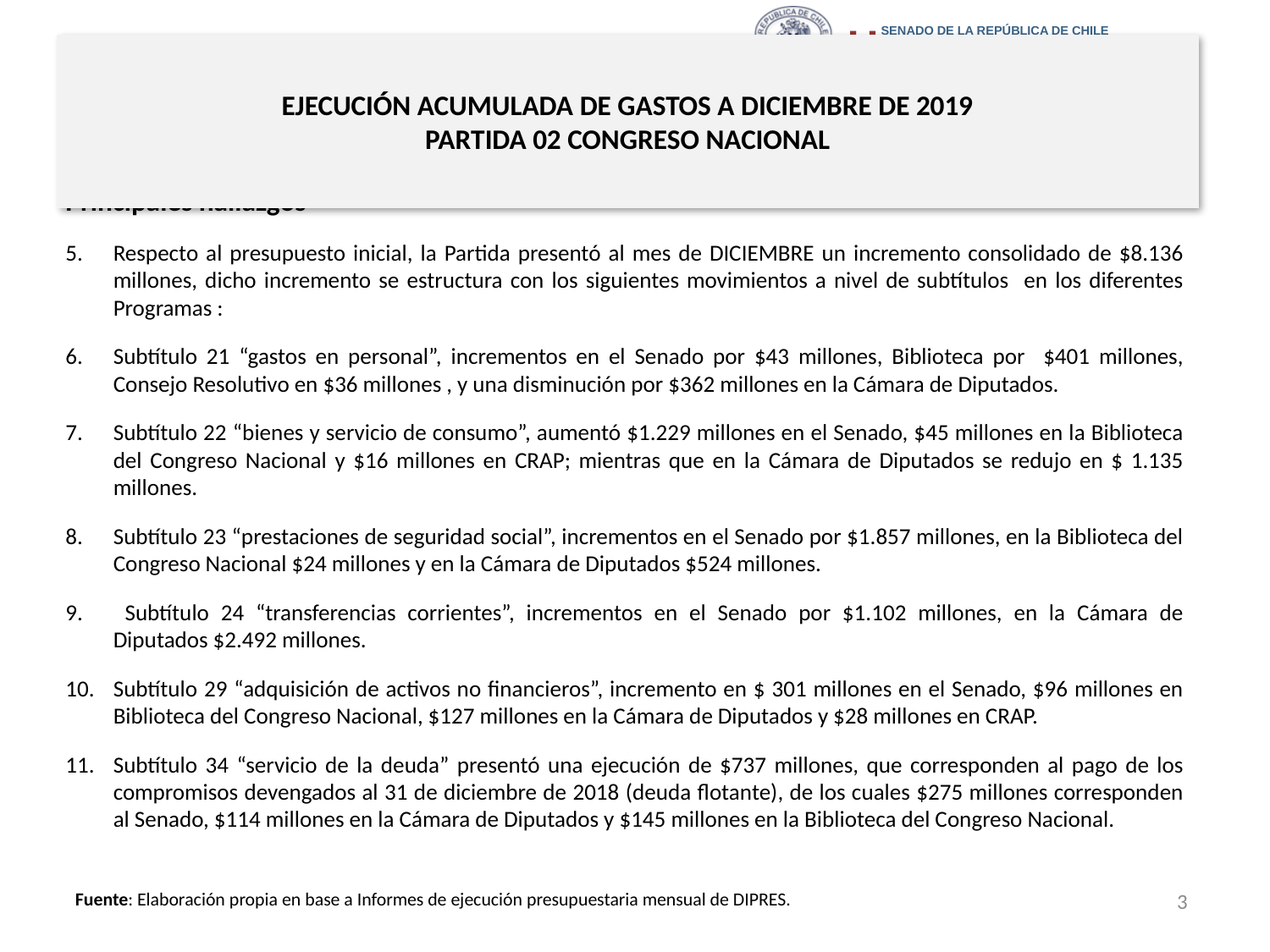

# EJECUCIÓN ACUMULADA DE GASTOS A DICIEMBRE DE 2019 PARTIDA 02 CONGRESO NACIONAL
Principales hallazgos
Respecto al presupuesto inicial, la Partida presentó al mes de DICIEMBRE un incremento consolidado de $8.136 millones, dicho incremento se estructura con los siguientes movimientos a nivel de subtítulos  en los diferentes Programas :
Subtítulo 21 “gastos en personal”, incrementos en el Senado por $43 millones, Biblioteca por  $401 millones, Consejo Resolutivo en $36 millones , y una disminución por $362 millones en la Cámara de Diputados.
Subtítulo 22 “bienes y servicio de consumo”, aumentó $1.229 millones en el Senado, $45 millones en la Biblioteca del Congreso Nacional y $16 millones en CRAP; mientras que en la Cámara de Diputados se redujo en $ 1.135 millones.
Subtítulo 23 “prestaciones de seguridad social”, incrementos en el Senado por $1.857 millones, en la Biblioteca del Congreso Nacional $24 millones y en la Cámara de Diputados $524 millones.
 Subtítulo 24 “transferencias corrientes”, incrementos en el Senado por $1.102 millones, en la Cámara de Diputados $2.492 millones.
Subtítulo 29 “adquisición de activos no financieros”, incremento en $ 301 millones en el Senado, $96 millones en Biblioteca del Congreso Nacional, $127 millones en la Cámara de Diputados y $28 millones en CRAP.
Subtítulo 34 “servicio de la deuda” presentó una ejecución de $737 millones, que corresponden al pago de los compromisos devengados al 31 de diciembre de 2018 (deuda flotante), de los cuales $275 millones corresponden al Senado, $114 millones en la Cámara de Diputados y $145 millones en la Biblioteca del Congreso Nacional.

3
Fuente: Elaboración propia en base a Informes de ejecución presupuestaria mensual de DIPRES.